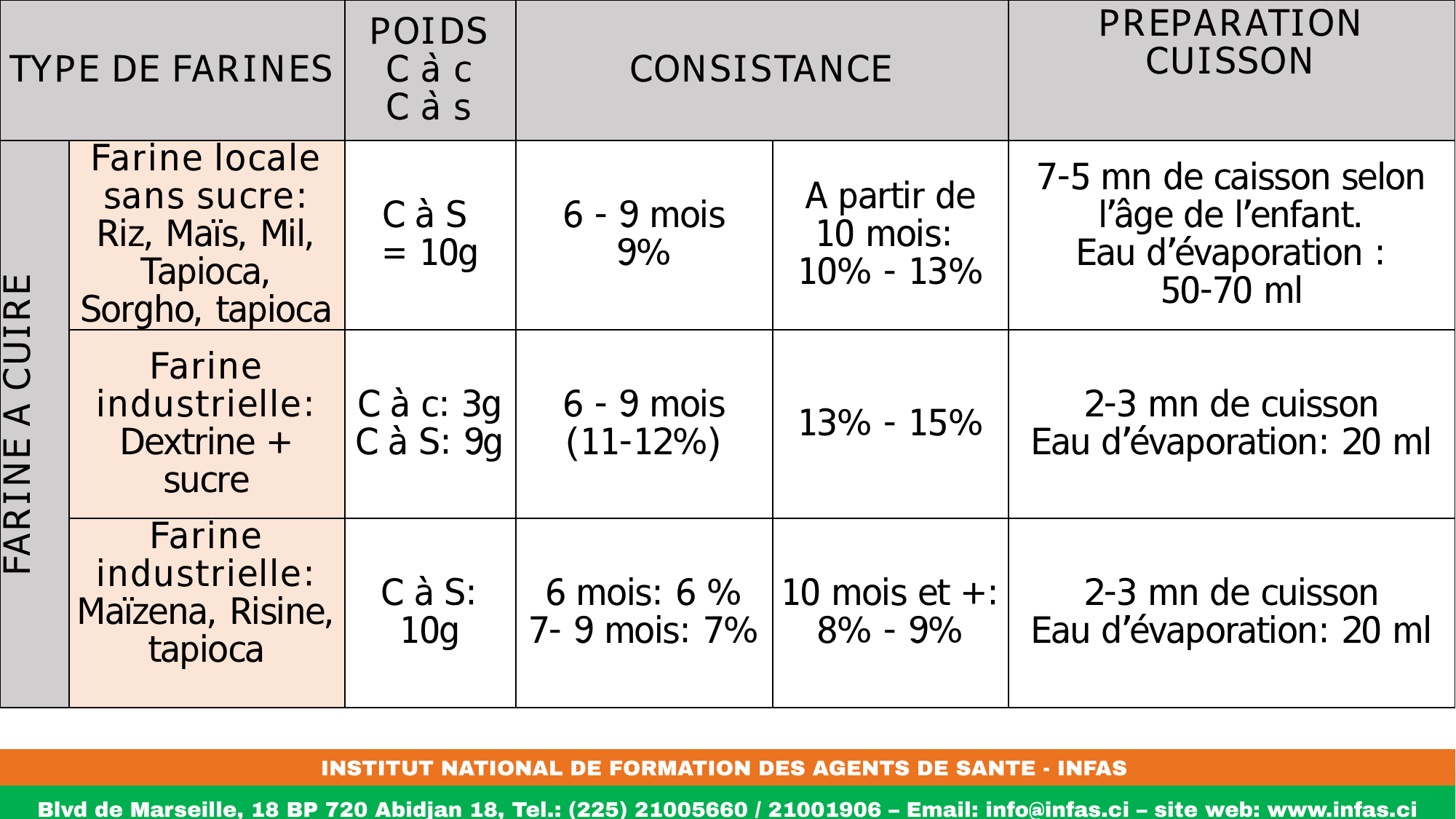

| TYPE DE FARINES |  | POIDS C à c C à s | CONSISTANCE |  | PREPARATION CUISSON |
| --- | --- | --- | --- | --- | --- |
| FARINE A CUIRE | Farine locale sans sucre: Riz, Maïs, Mil, Tapioca, Sorgho, tapioca | C à S = 10g | 6 - 9 mois 9% | A partir de 10 mois: 10% - 13% | 7-5 mn de caisson selon l’âge de l’enfant. Eau d’évaporation : 50-70 ml |
|  | Farine industrielle: Dextrine + sucre | C à c: 3g C à S: 9g | 6 - 9 mois (11-12%) | 13% - 15% | 2-3 mn de cuisson Eau d’évaporation: 20 ml |
|  | Farine industrielle: Maïzena, Risine, tapioca | C à S: 10g | 6 mois: 6 % 7- 9 mois: 7% | 10 mois et +: 8% - 9% | 2-3 mn de cuisson Eau d’évaporation: 20 ml |